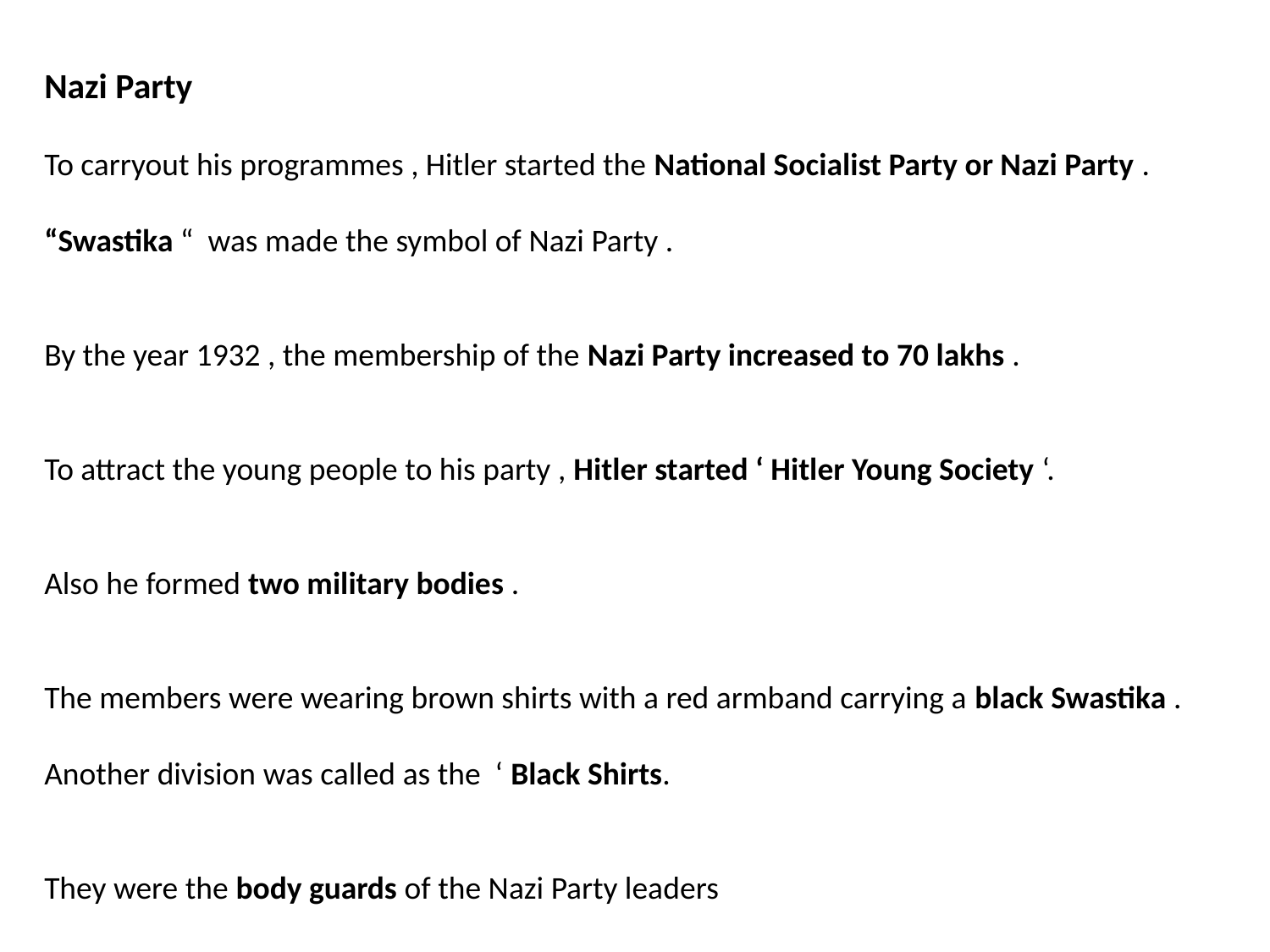

Nazi Party

To carryout his programmes , Hitler started the National Socialist Party or Nazi Party .

“Swastika “  was made the symbol of Nazi Party .

By the year 1932 , the membership of the Nazi Party increased to 70 lakhs .

To attract the young people to his party , Hitler started ‘ Hitler Young Society ‘.

Also he formed two military bodies .

The members were wearing brown shirts with a red armband carrying a black Swastika .

Another division was called as the  ‘ Black Shirts.

They were the body guards of the Nazi Party leaders